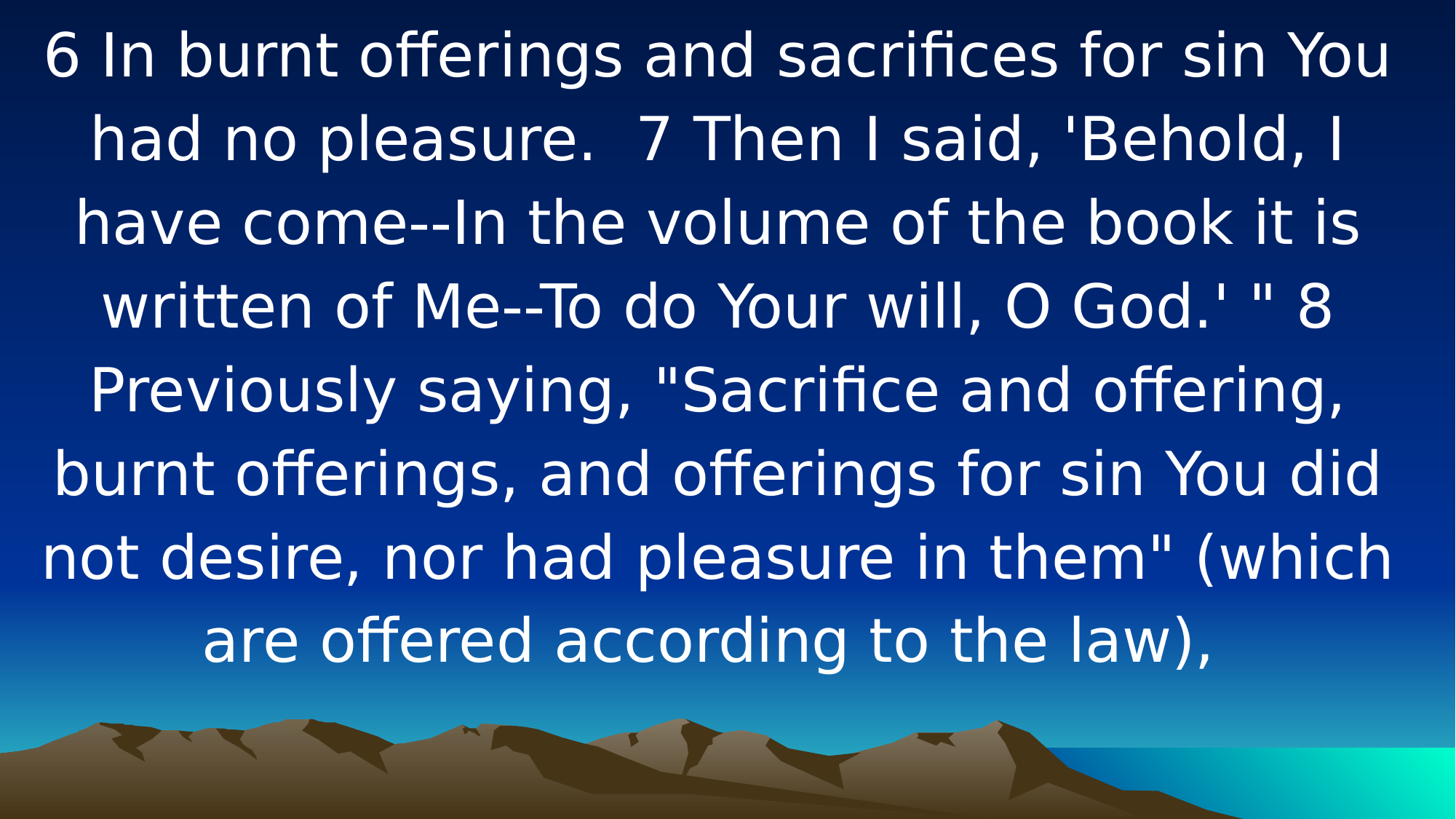

6 In burnt offerings and sacrifices for sin You had no pleasure.  7 Then I said, 'Behold, I have come--In the volume of the book it is written of Me--To do Your will, O God.' " 8 Previously saying, "Sacrifice and offering, burnt offerings, and offerings for sin You did not desire, nor had pleasure in them" (which are offered according to the law),